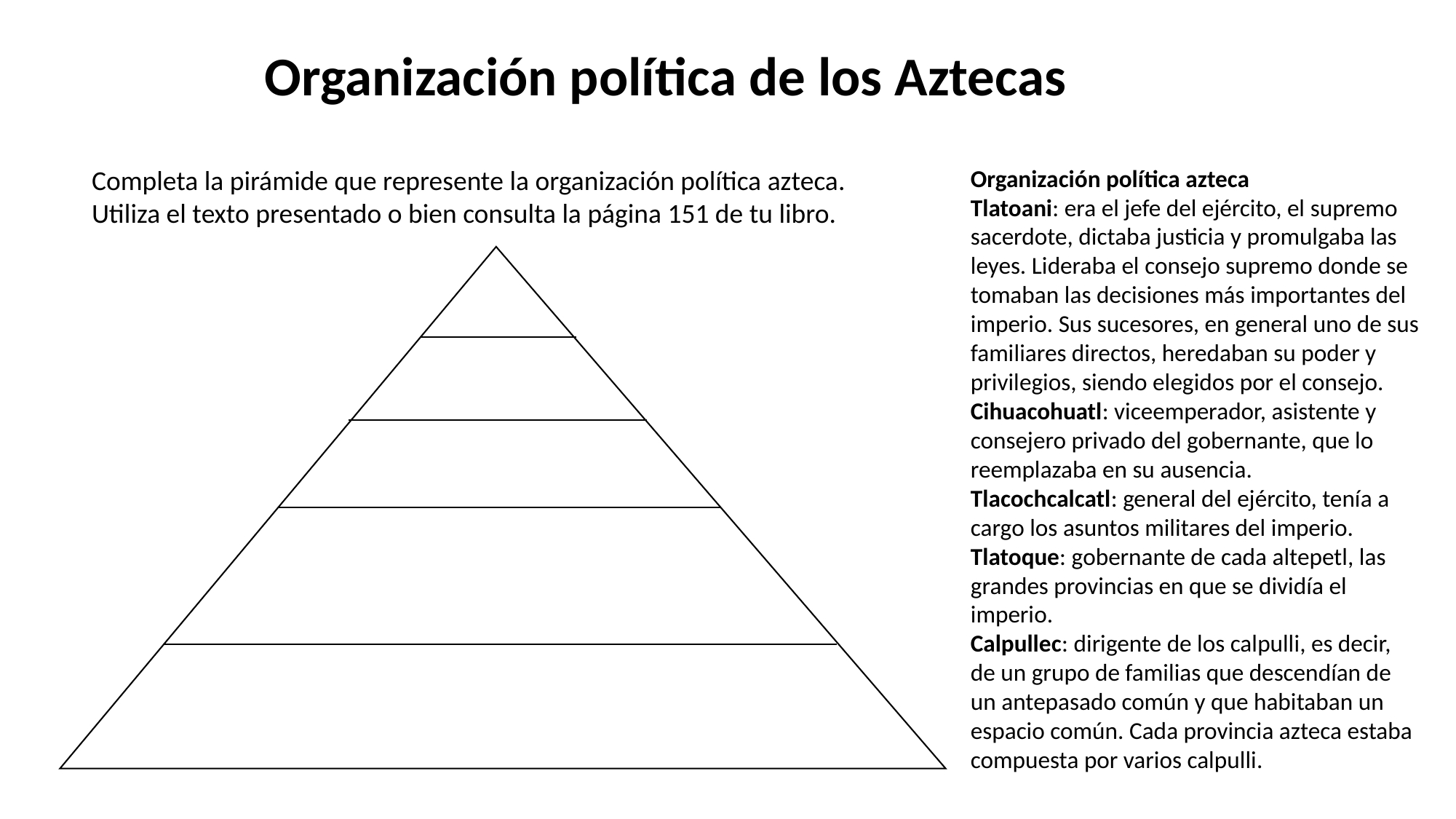

Organización política de los Aztecas
Completa la pirámide que represente la organización política azteca.
Utiliza el texto presentado o bien consulta la página 151 de tu libro.
Organización política azteca
Tlatoani: era el jefe del ejército, el supremo sacerdote, dictaba justicia y promulgaba las leyes. Lideraba el consejo supremo donde se tomaban las decisiones más importantes del imperio. Sus sucesores, en general uno de sus familiares directos, heredaban su poder y privilegios, siendo elegidos por el consejo.
Cihuacohuatl: viceemperador, asistente y consejero privado del gobernante, que lo reemplazaba en su ausencia.
Tlacochcalcatl: general del ejército, tenía a cargo los asuntos militares del imperio.
Tlatoque: gobernante de cada altepetl, las grandes provincias en que se dividía el imperio.
Calpullec: dirigente de los calpulli, es decir, de un grupo de familias que descendían de un antepasado común y que habitaban un espacio común. Cada provincia azteca estaba compuesta por varios calpulli.